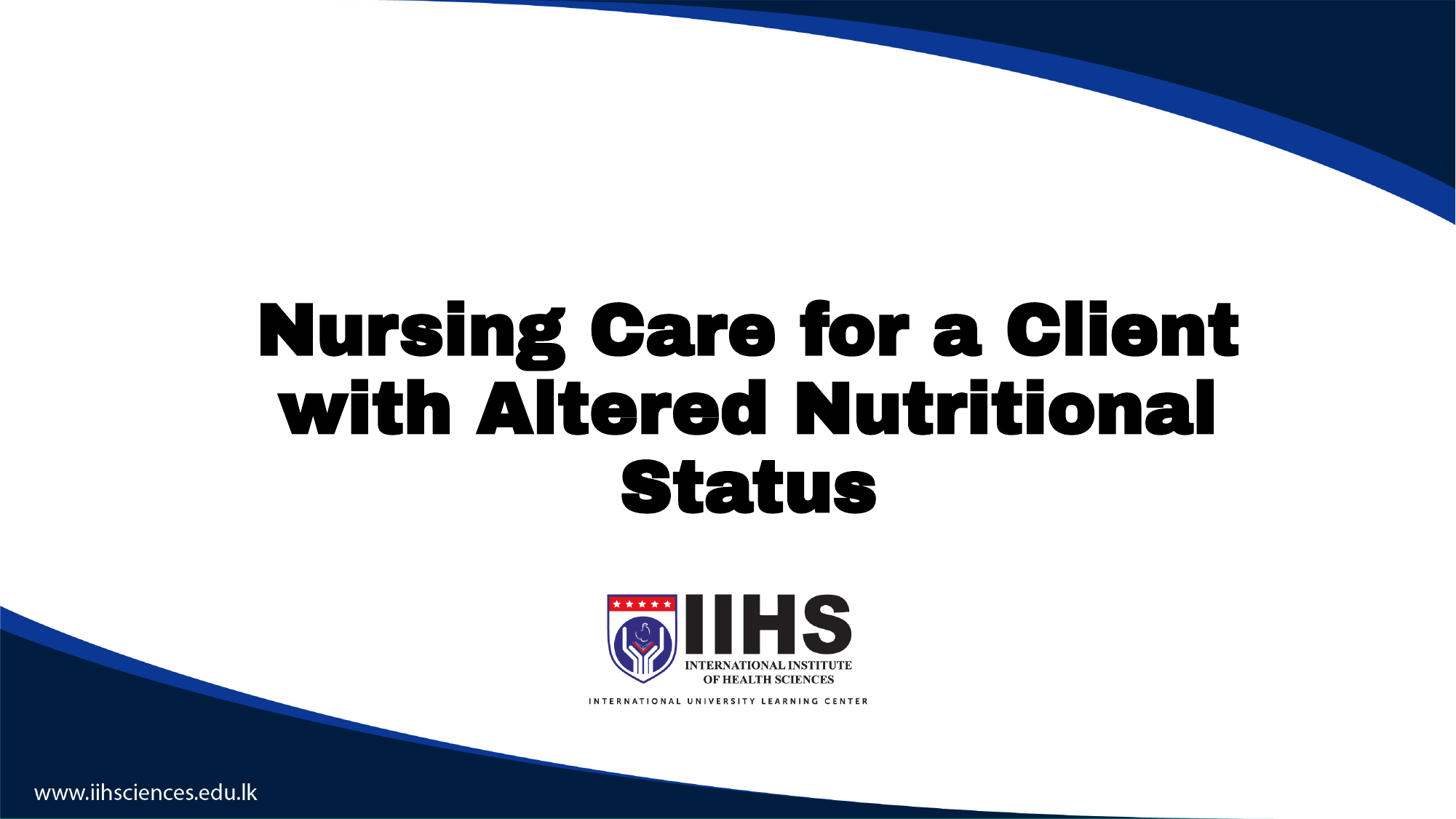

# Nursing Care for a Client with Altered Nutritional Status